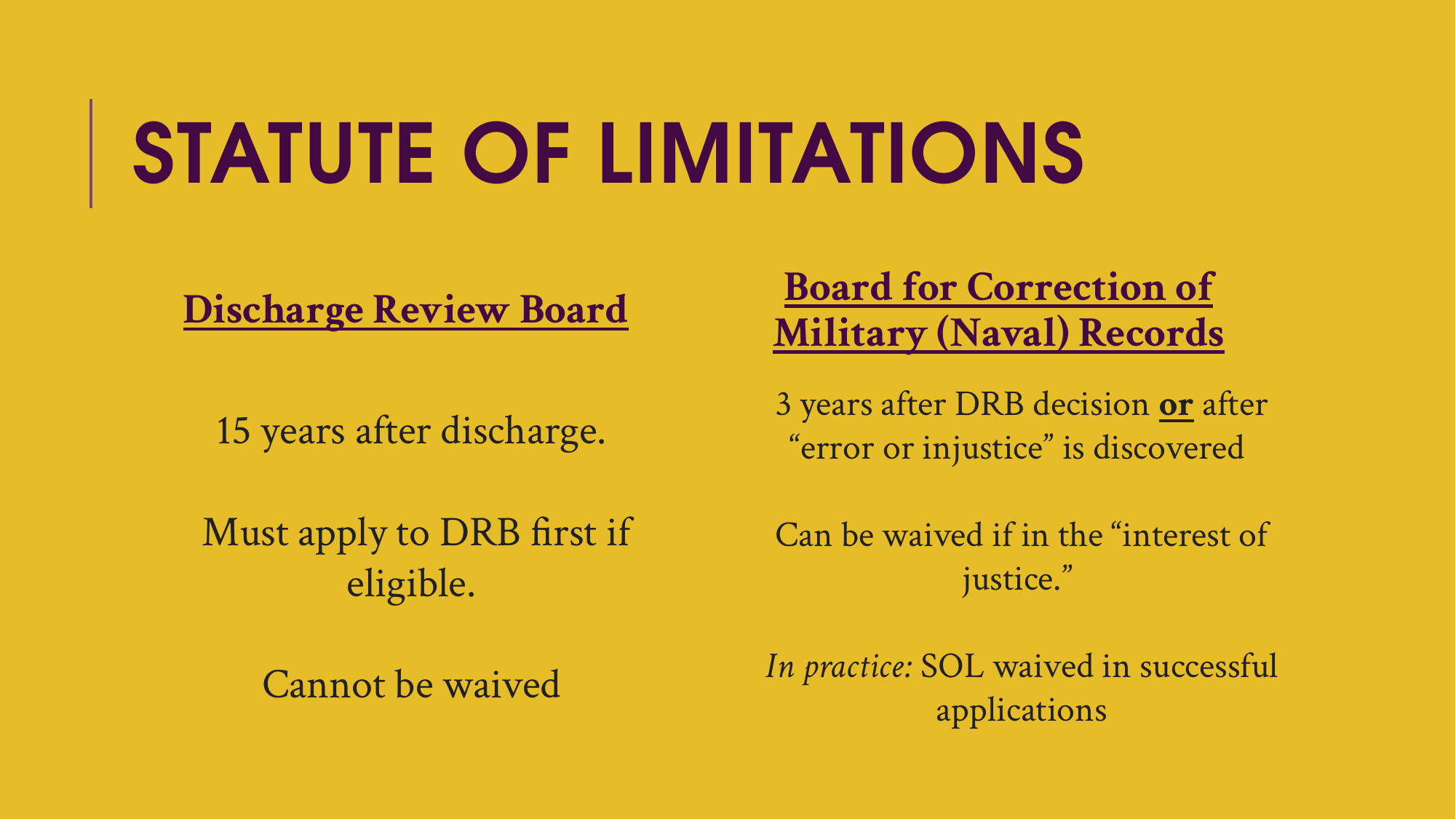

# Statute of Limitations
Discharge Review Board
Board for Correction of Military (Naval) Records

3 years after DRB decision or after “error or injustice” is discovered

Can be waived if in the “interest of justice.”

In practice: SOL waived in successful applications
15 years after discharge.

Must apply to DRB first if eligible.

Cannot be waived